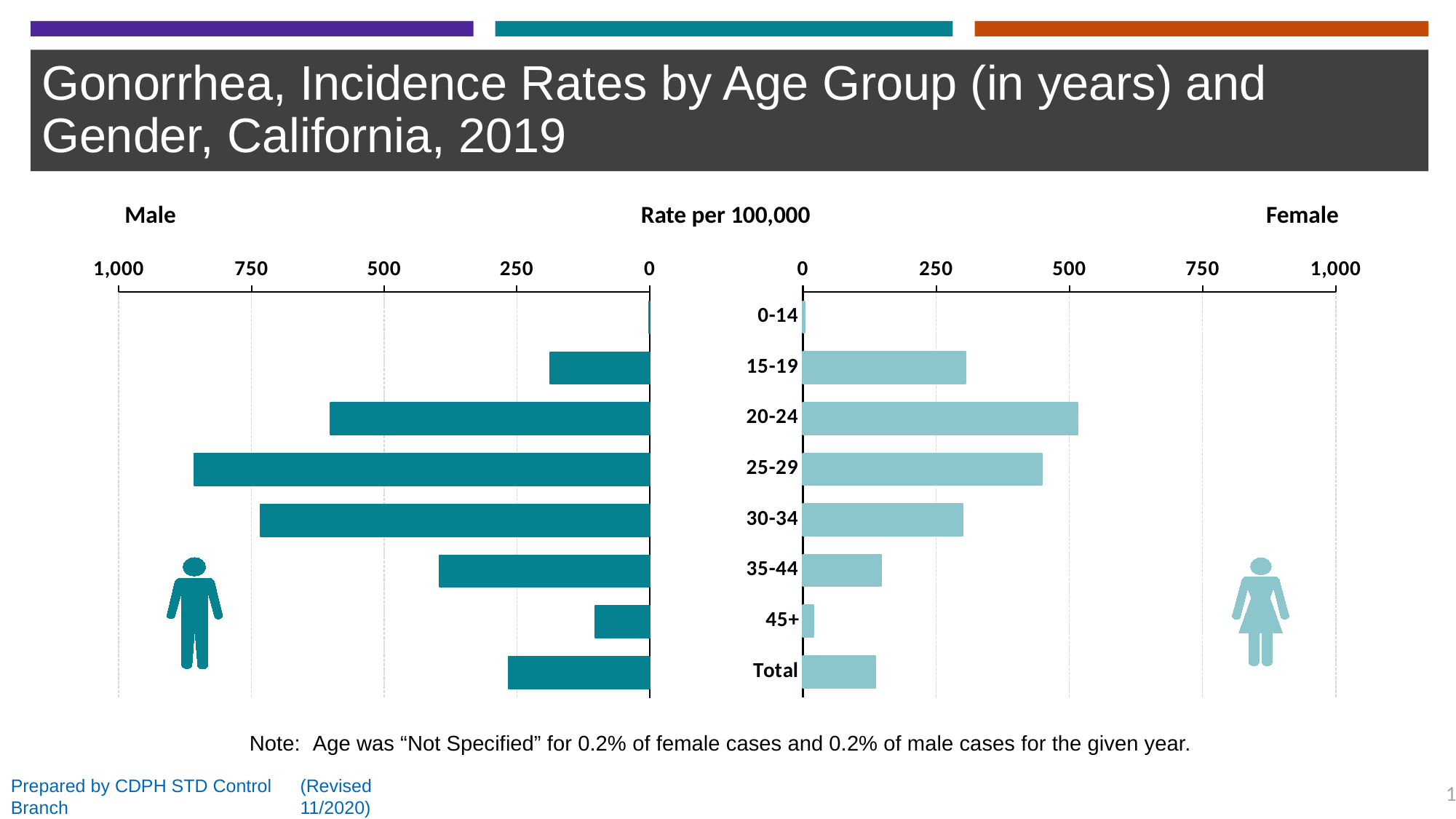

# Gonorrhea, Incidence Rates by Age Group (in years) and Gender, California, 2019
Male	Rate per 100,000	Female

### Chart

| Category | Female |
|---|---|
| 0-14 | 3.6 |
| 15-19 | 305.4 |
| 20-24 | 516.1 |
| 25-29 | 448.3 |
| 30-34 | 299.3 |
| 35-44 | 146.9 |
| 45+ | 20.4 |
| Total | 136.4 |

### Chart

| Category | Male |
|---|---|
| 0-14 | 1.5 |
| 15-19 | 188.0 |
| 20-24 | 601.1 |
| 25-29 | 858.3 |
| 30-34 | 733.0 |
| 35-44 | 396.3 |
| 45+ | 102.4 |
| Total | 266.0 |

	Note:	Age was “Not Specified” for 0.2% of female cases and 0.2% of male cases for the given year.
(Revised 11/2020)